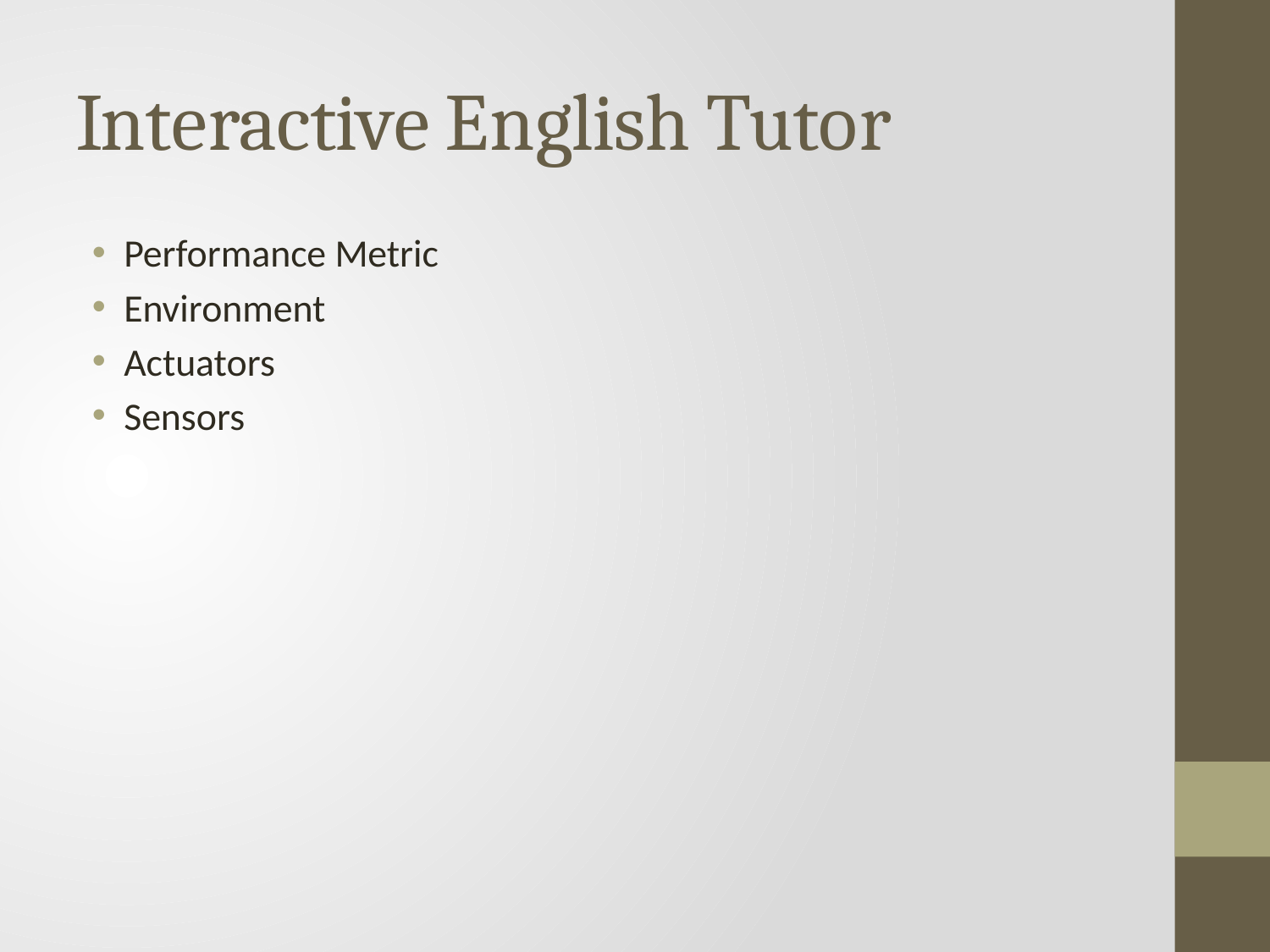

# Interactive English Tutor
Performance Metric
Environment
Actuators
Sensors